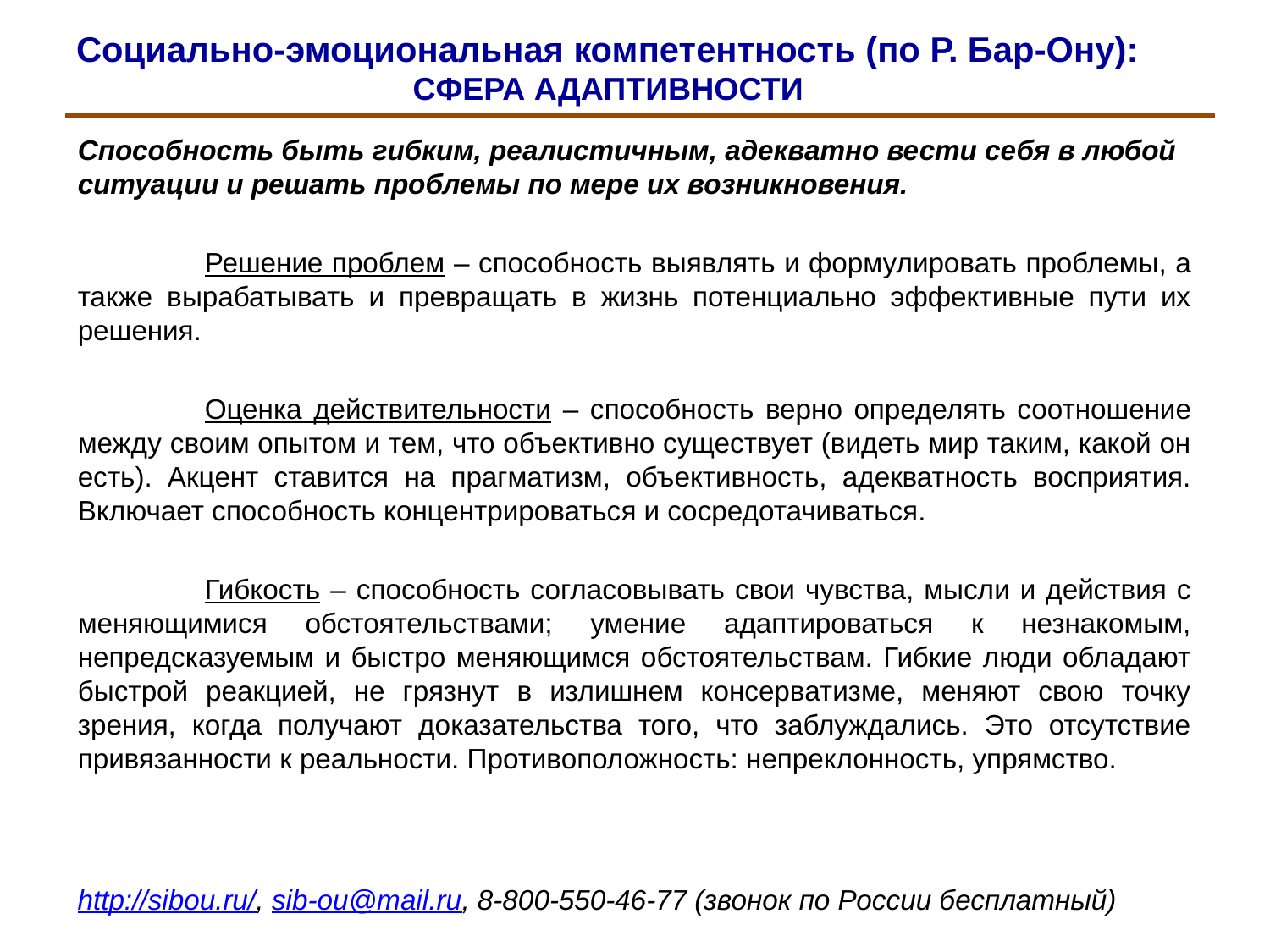

# Социально-эмоциональная компетентность (по Р. Бар-Ону): СФЕРА АДАПТИВНОСТИ
Способность быть гибким, реалистичным, адекватно вести себя в любой ситуации и решать проблемы по мере их возникновения.

	Решение проблем – способность выявлять и формулировать проблемы, а также вырабатывать и превращать в жизнь потенциально эффективные пути их решения.

	Оценка действительности – способность верно определять соотношение между своим опытом и тем, что объективно существует (видеть мир таким, какой он есть). Акцент ставится на прагматизм, объективность, адекватность восприятия. Включает способность концентрироваться и сосредотачиваться.

	Гибкость – способность согласовывать свои чувства, мысли и действия с меняющимися обстоятельствами; умение адаптироваться к незнакомым, непредсказуемым и быстро меняющимся обстоятельствам. Гибкие люди обладают быстрой реакцией, не грязнут в излишнем консерватизме, меняют свою точку зрения, когда получают доказательства того, что заблуждались. Это отсутствие привязанности к реальности. Противоположность: непреклонность, упрямство.

7